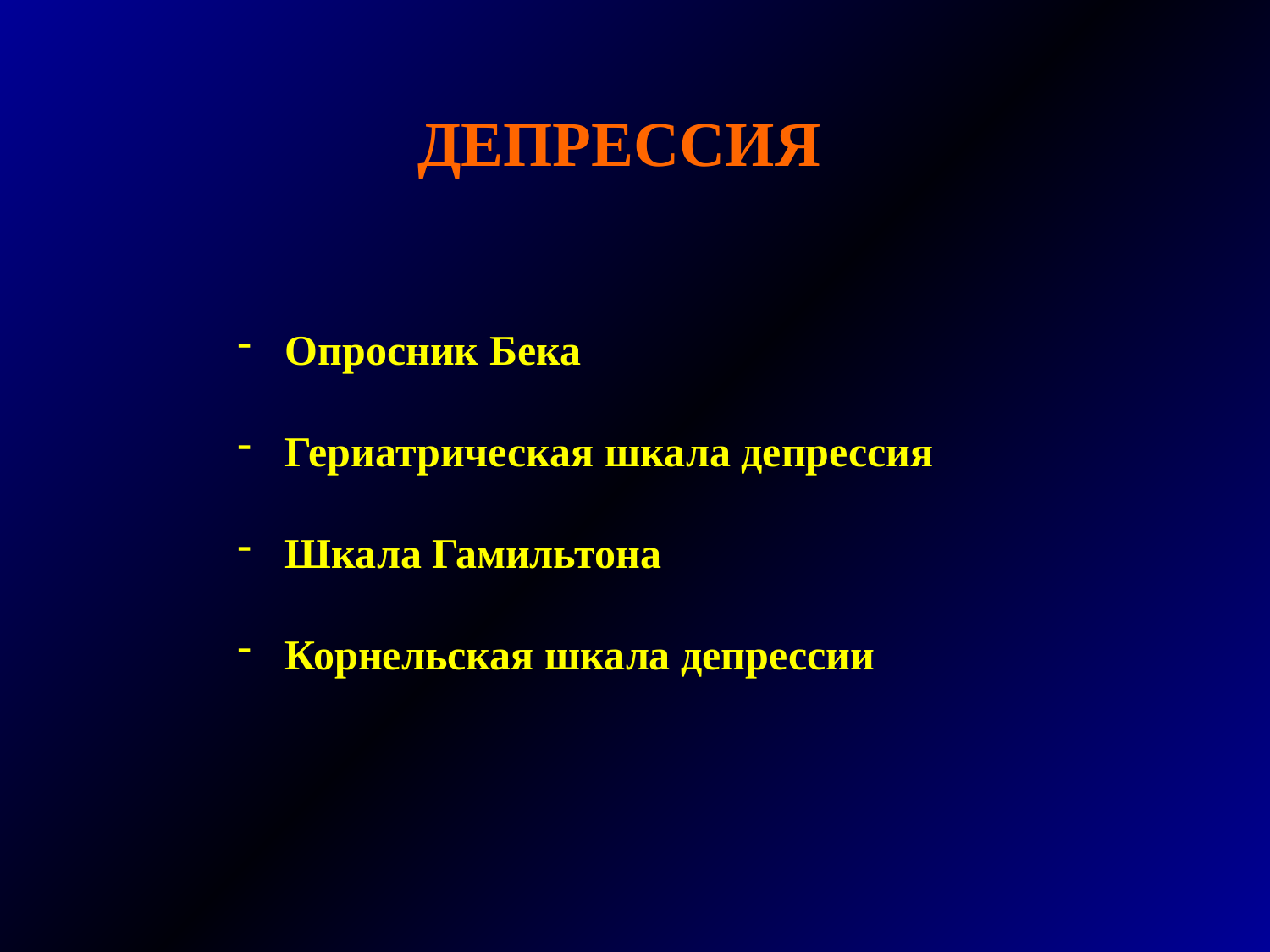

ДЕПРЕССИЯ
Опросник Бека
Гериатрическая шкала депрессия
Шкала Гамильтона
Корнельская шкала депрессии